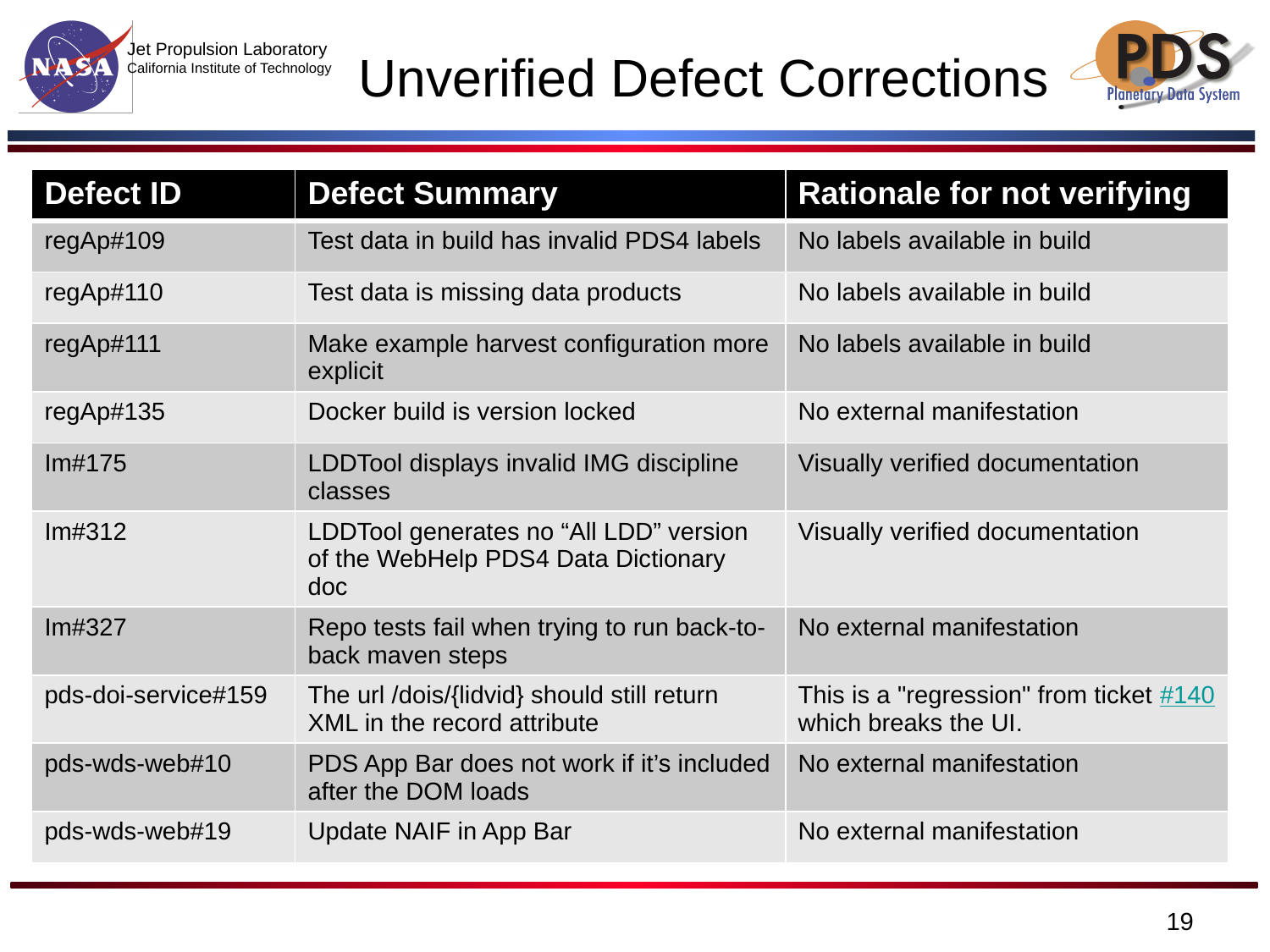

# Unverified Defect Corrections
| Defect ID | Defect Summary | Rationale for not verifying |
| --- | --- | --- |
| regAp#109 | Test data in build has invalid PDS4 labels | No labels available in build |
| regAp#110 | Test data is missing data products | No labels available in build |
| regAp#111 | Make example harvest configuration more explicit | No labels available in build |
| regAp#135 | Docker build is version locked | No external manifestation |
| Im#175 | LDDTool displays invalid IMG discipline classes | Visually verified documentation |
| Im#312 | LDDTool generates no “All LDD” version of the WebHelp PDS4 Data Dictionary doc | Visually verified documentation |
| Im#327 | Repo tests fail when trying to run back-to-back maven steps | No external manifestation |
| pds-doi-service#159 | The url /dois/{lidvid} should still return XML in the record attribute | This is a "regression" from ticket #140 which breaks the UI. |
| pds-wds-web#10 | PDS App Bar does not work if it’s included after the DOM loads | No external manifestation |
| pds-wds-web#19 | Update NAIF in App Bar | No external manifestation |
19